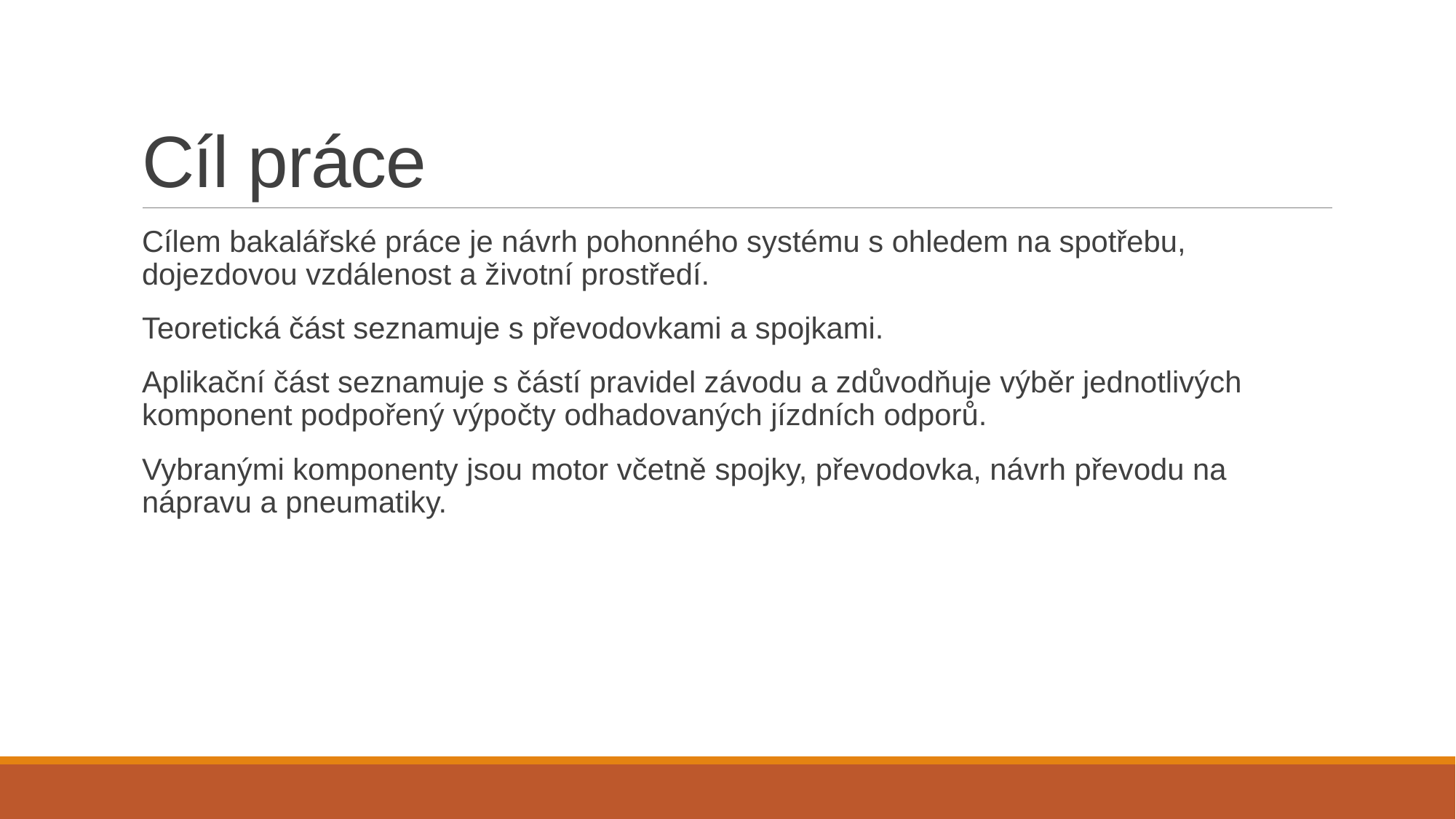

# Cíl práce
Cílem bakalářské práce je návrh pohonného systému s ohledem na spotřebu, dojezdovou vzdálenost a životní prostředí.
Teoretická část seznamuje s převodovkami a spojkami.
Aplikační část seznamuje s částí pravidel závodu a zdůvodňuje výběr jednotlivých komponent podpořený výpočty odhadovaných jízdních odporů.
Vybranými komponenty jsou motor včetně spojky, převodovka, návrh převodu na nápravu a pneumatiky.